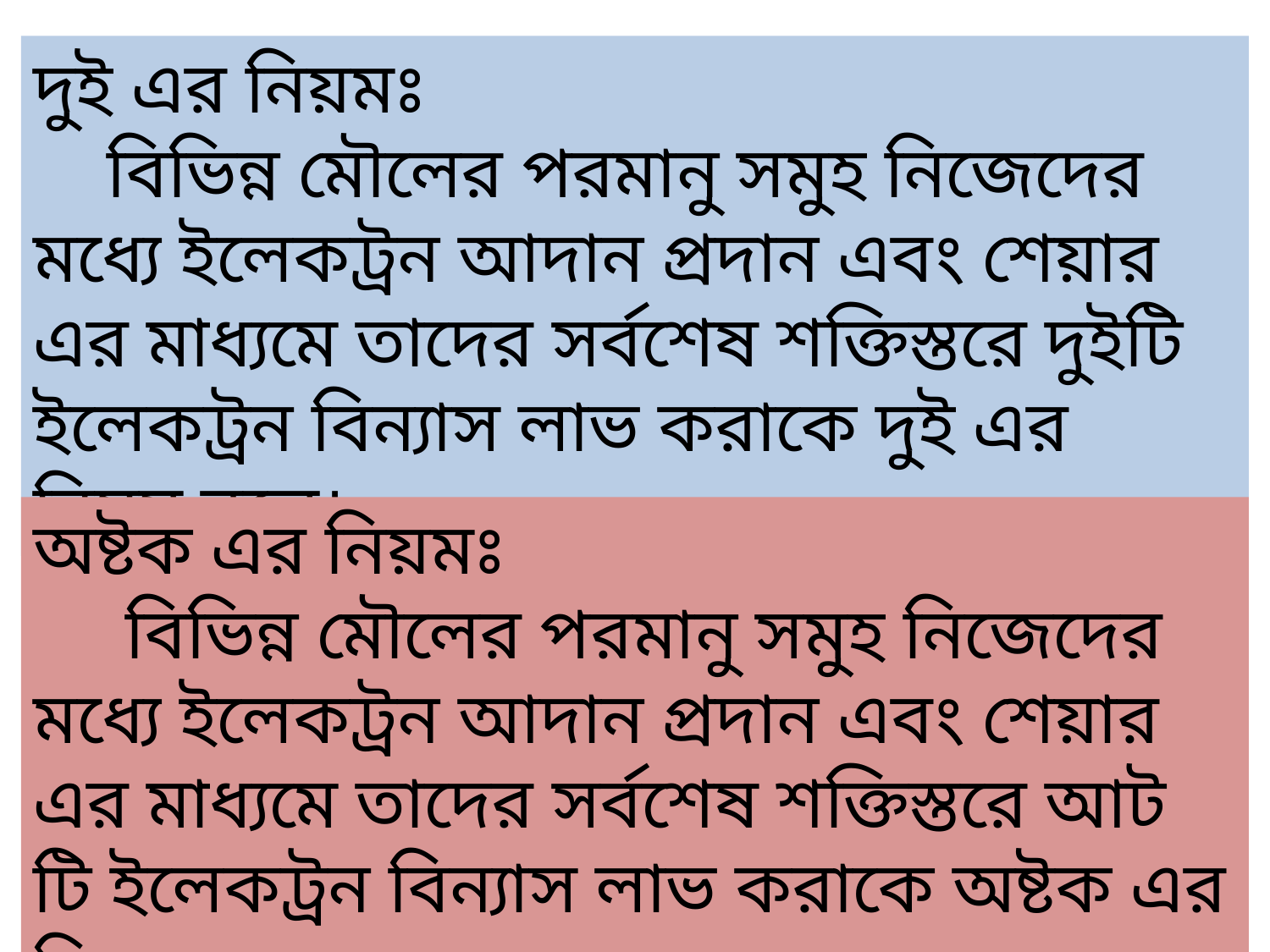

দুই এর নিয়মঃ
    বিভিন্ন মৌলের পরমানু সমুহ নিজেদের মধ্যে ইলেকট্রন আদান প্রদান এবং শেয়ার এর মাধ্যমে তাদের সর্বশেষ শক্তিস্তরে দুইটি ইলেকট্রন বিন্যাস লাভ করাকে দুই এর নিয়ম বলে।
অষ্টক এর নিয়মঃ
     বিভিন্ন মৌলের পরমানু সমুহ নিজেদের মধ্যে ইলেকট্রন আদান প্রদান এবং শেয়ার এর মাধ্যমে তাদের সর্বশেষ শক্তিস্তরে আট টি ইলেকট্রন বিন্যাস লাভ করাকে অষ্টক এর নিয়ম বলে।